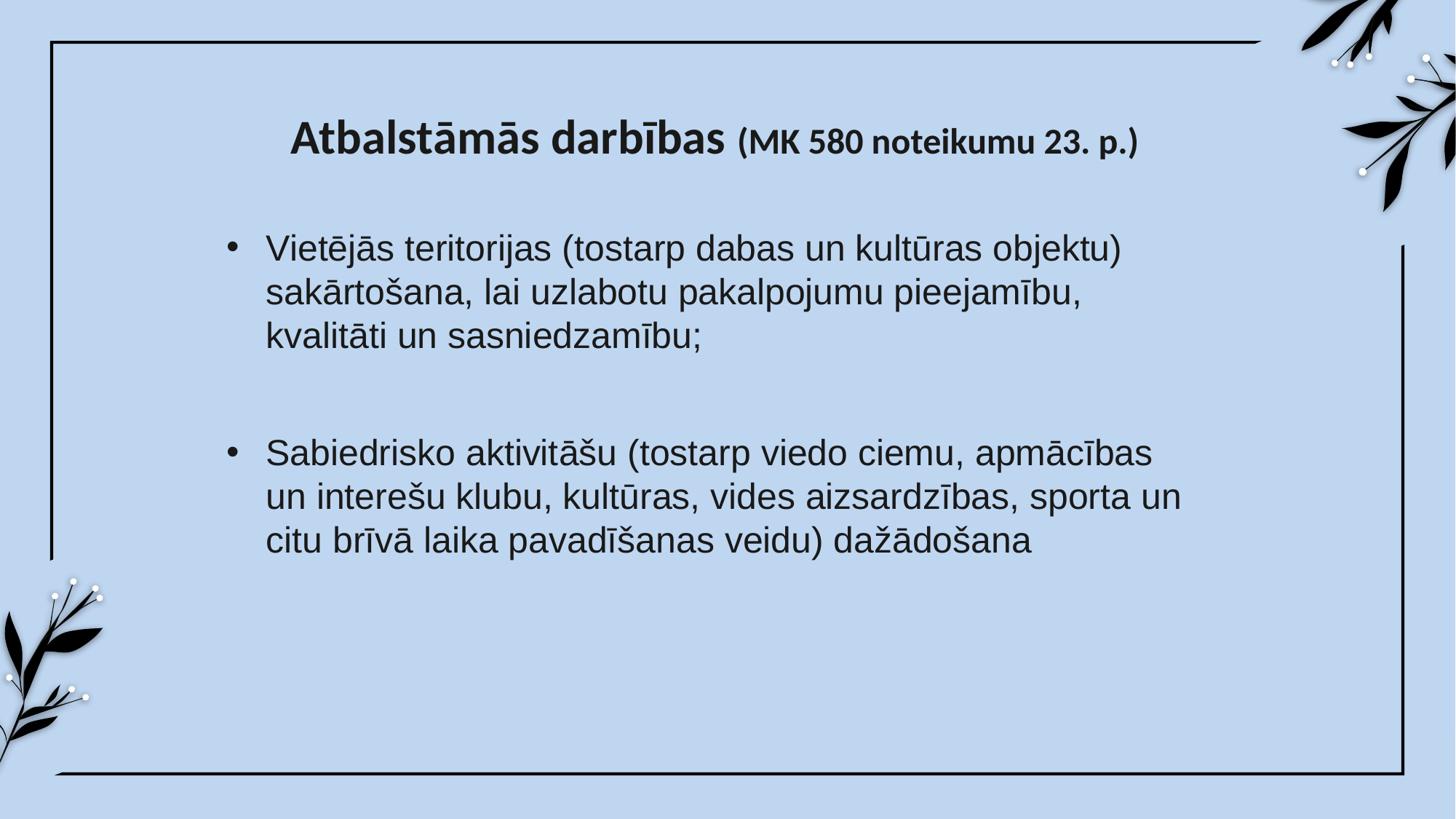

# Atbalstāmās darbības (MK 580 noteikumu 23. p.)
Vietējās teritorijas (tostarp dabas un kultūras objektu) sakārtošana, lai uzlabotu pakalpojumu pieejamību, kvalitāti un sasniedzamību;

Sabiedrisko aktivitāšu (tostarp viedo ciemu, apmācības un interešu klubu, kultūras, vides aizsardzības, sporta un citu brīvā laika pavadīšanas veidu) dažādošana